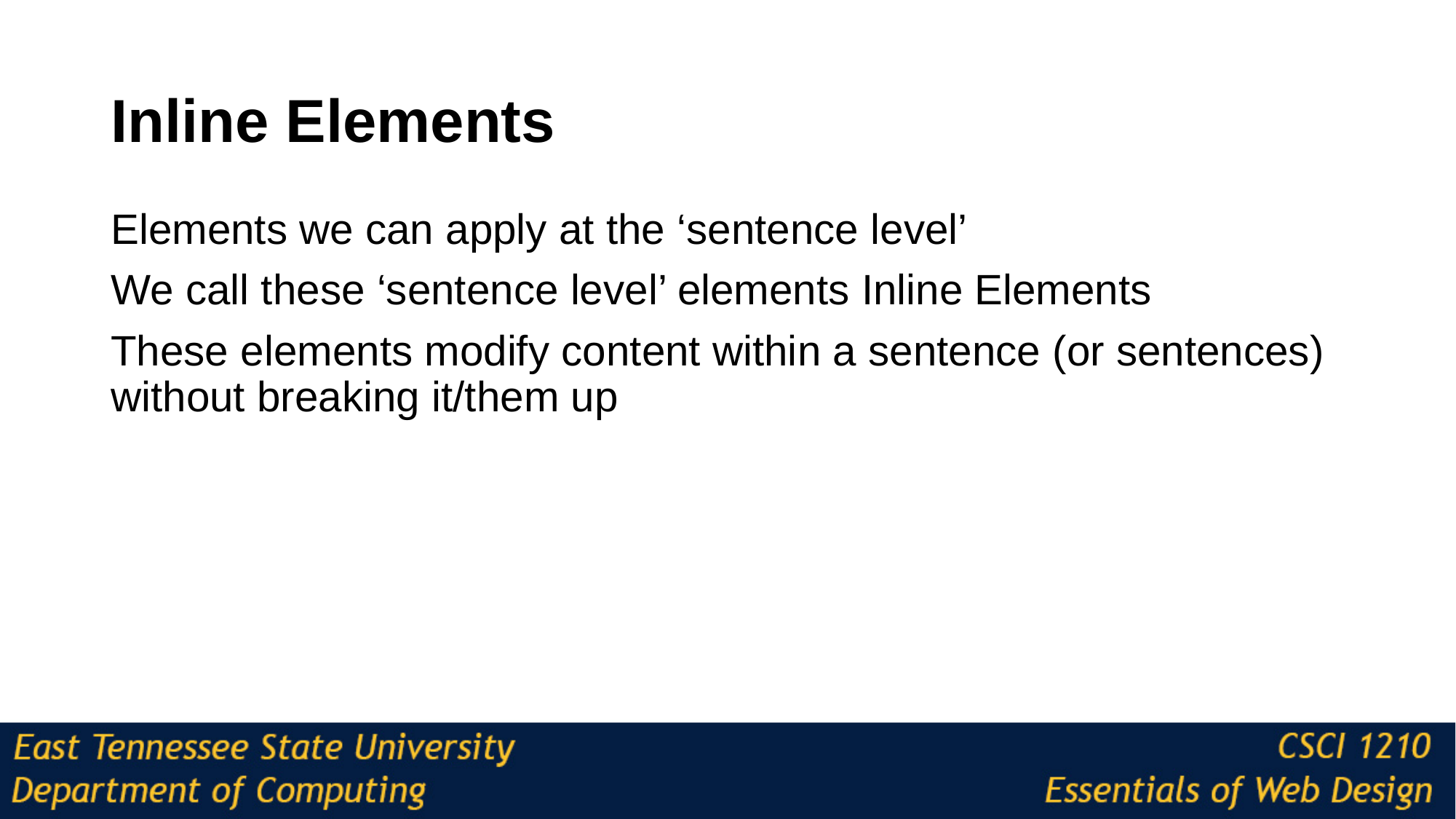

# Inline Elements
Elements we can apply at the ‘sentence level’
We call these ‘sentence level’ elements Inline Elements
These elements modify content within a sentence (or sentences) without breaking it/them up